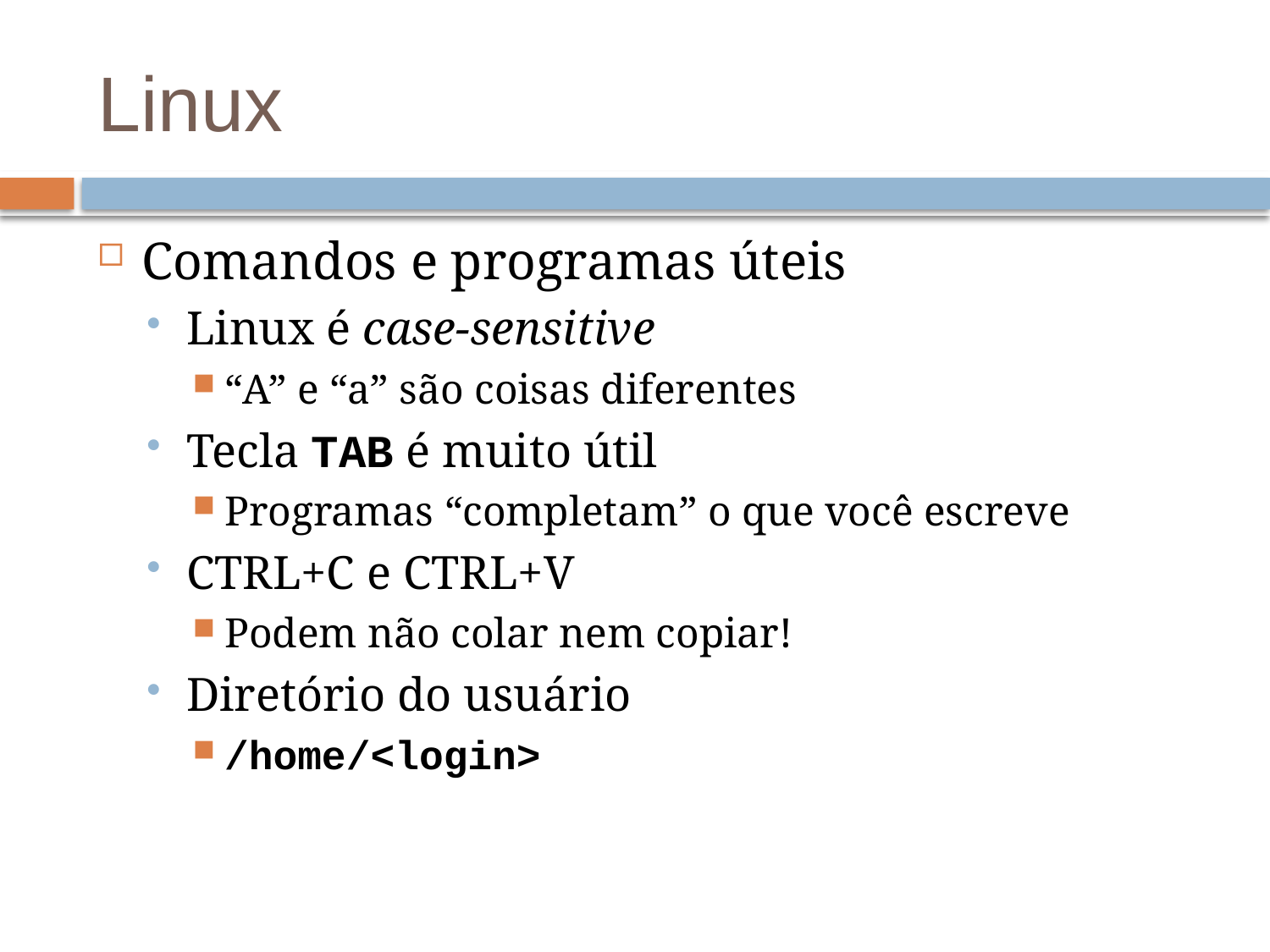

# Linux
Comandos e programas úteis
Linux é case-sensitive
“A” e “a” são coisas diferentes
Tecla TAB é muito útil
Programas “completam” o que você escreve
CTRL+C e CTRL+V
Podem não colar nem copiar!
Diretório do usuário
/home/<login>